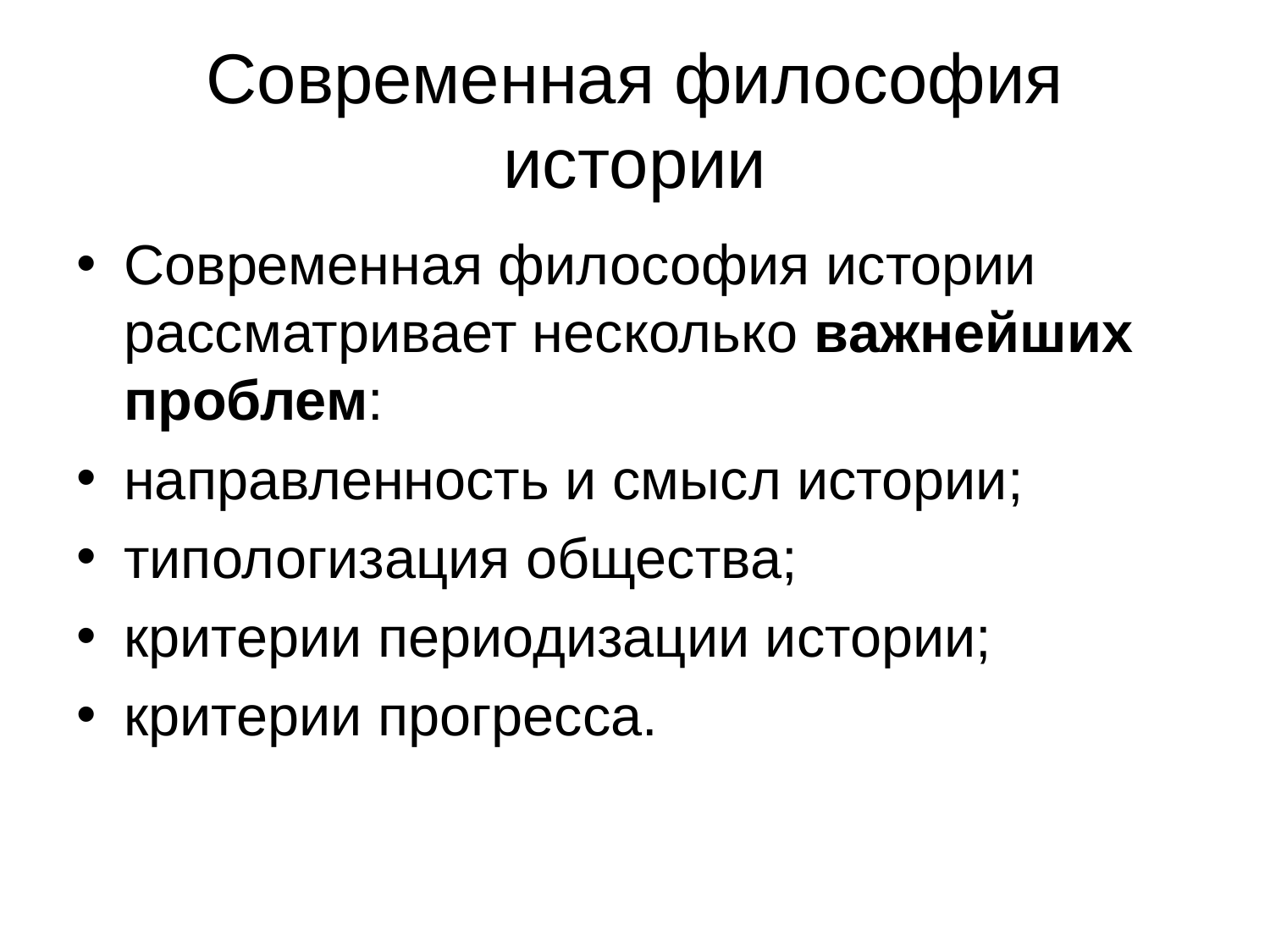

# Современная философия истории
Современная философия истории рассматривает несколько важнейших проблем:
направленность и смысл истории;
типологизация общества;
критерии периодизации истории;
критерии прогресса.